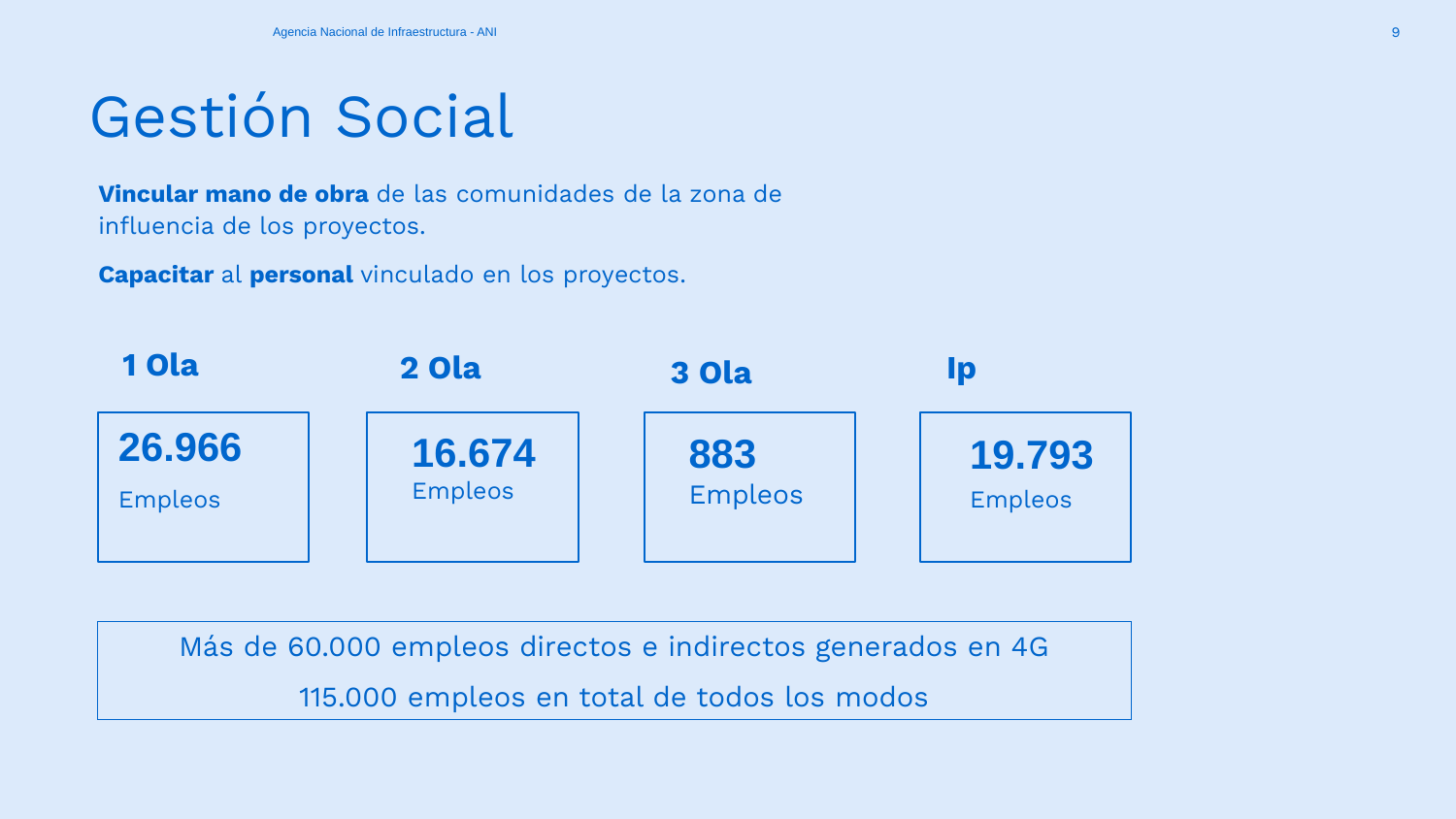

Gestión Social
Vincular mano de obra de las comunidades de la zona de influencia de los proyectos.
Capacitar al personal vinculado en los proyectos.
1 Ola
Ip
2 Ola
3 Ola

883
Empleos
19.793
Empleos
26.966
Empleos

16.674
Empleos
Más de 60.000 empleos directos e indirectos generados en 4G
115.000 empleos en total de todos los modos